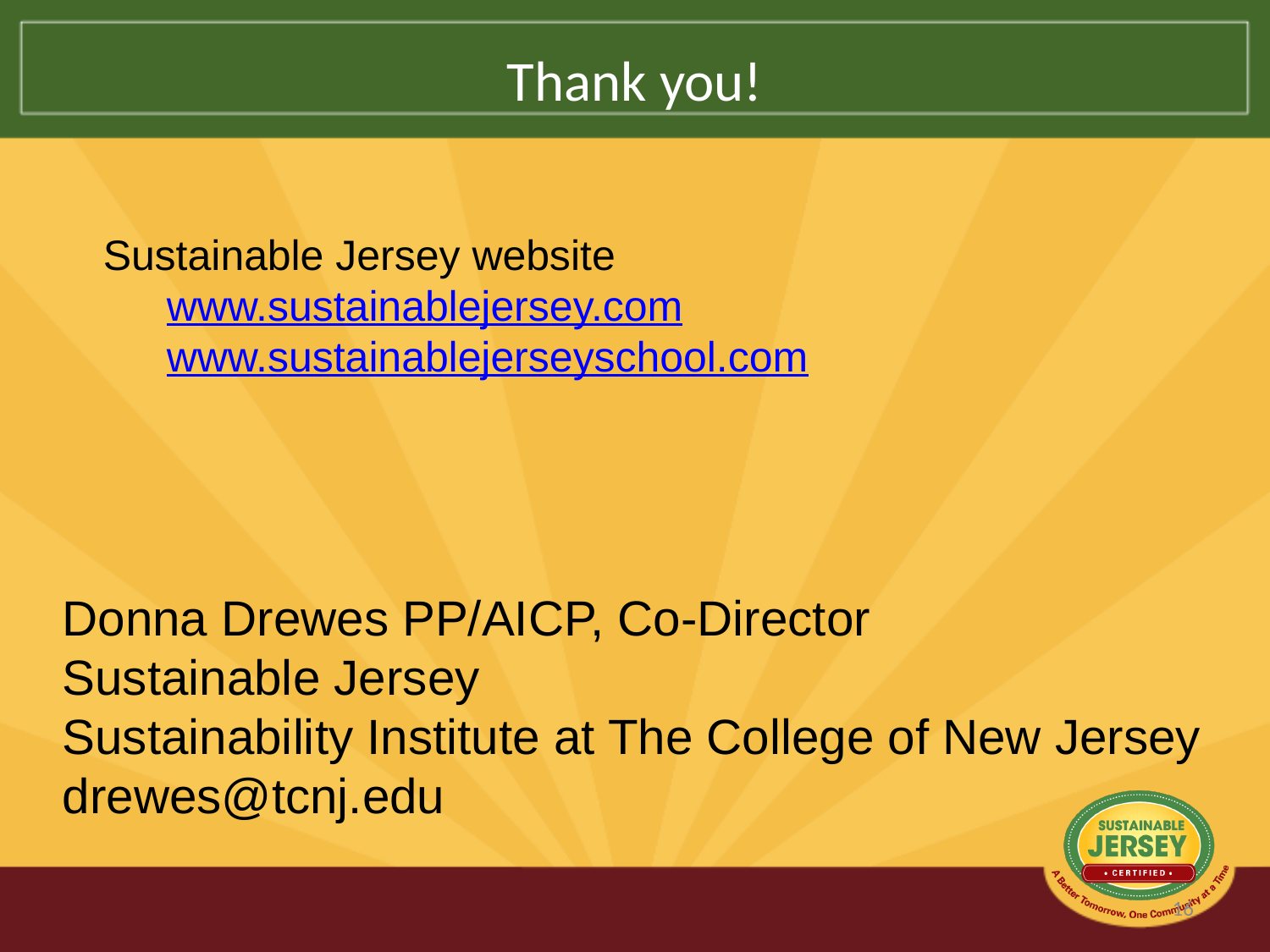

# Thank you!
Sustainable Jersey website
www.sustainablejersey.com
www.sustainablejerseyschool.com
Donna Drewes PP/AICP, Co-Director
Sustainable Jersey
Sustainability Institute at The College of New Jersey
drewes@tcnj.edu
16